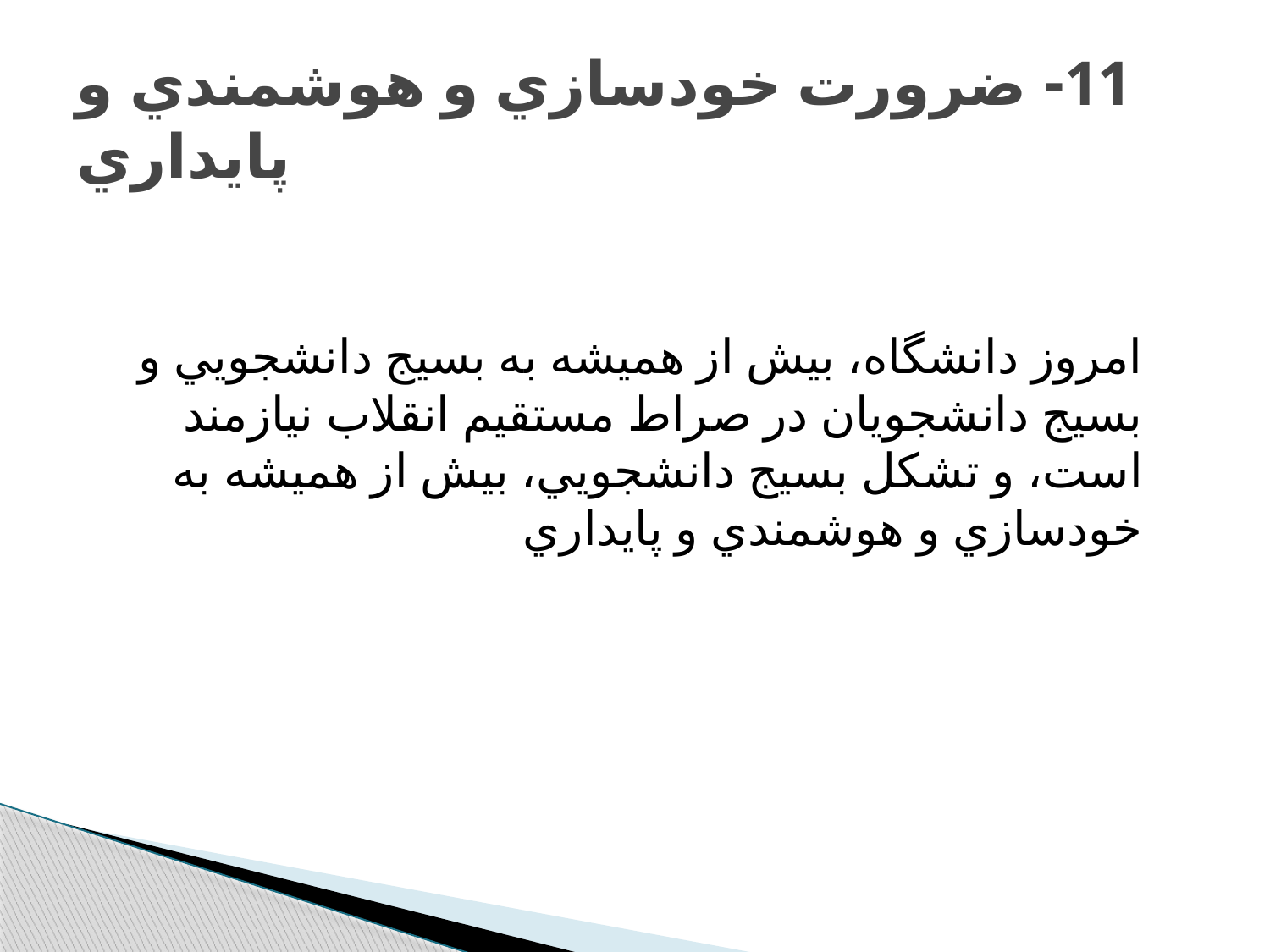

# 11- ضرورت خودسازي و هوشمندي و پايداري
امروز دانشگاه، بيش از هميشه به بسيج دانشجويي و بسيج دانشجويان در صراط مستقيم انقلاب نيازمند است، و تشكل بسيج دانشجويي، بيش از هميشه به خودسازي و هوشمندي و پايداري